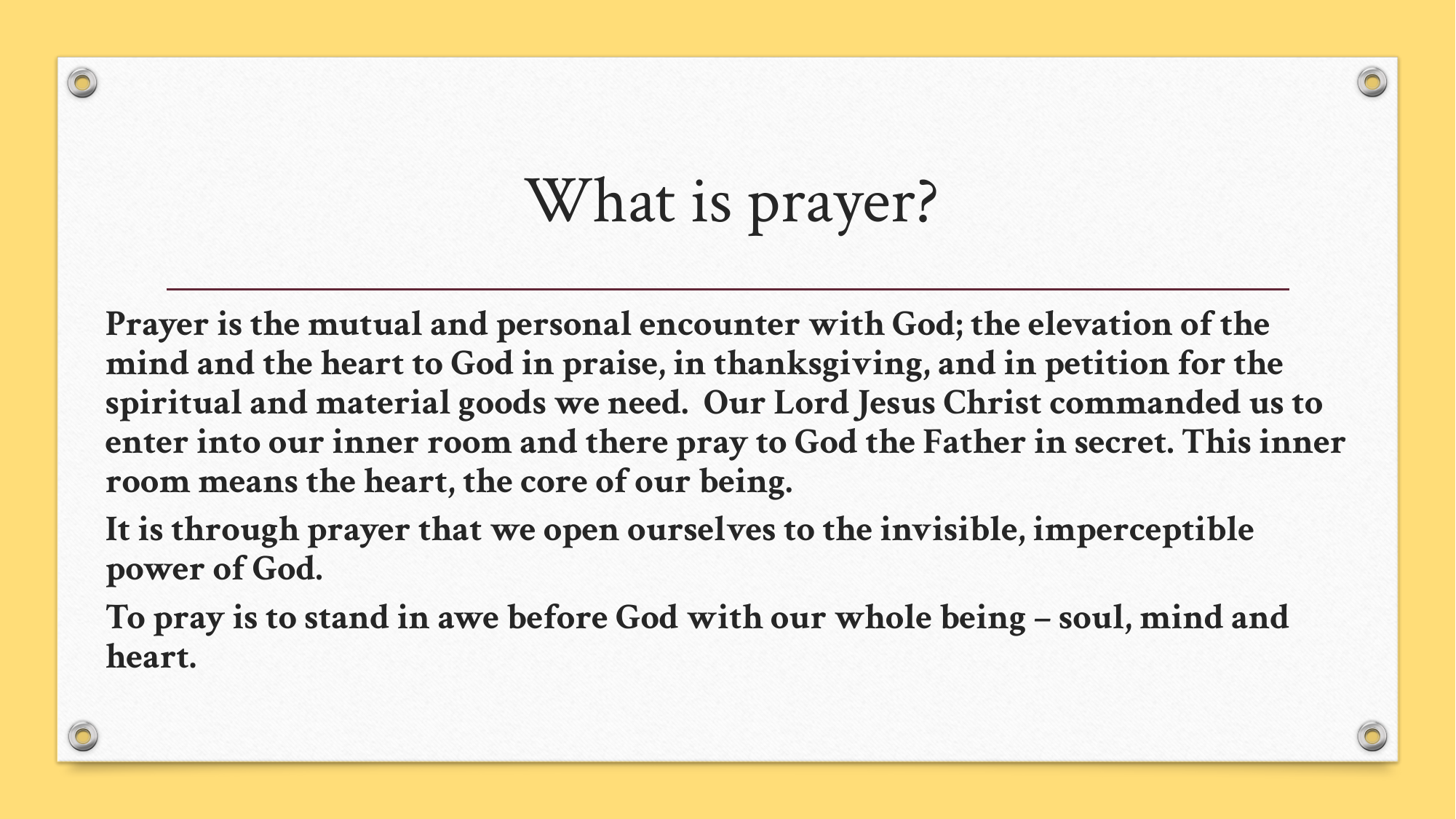

# What is prayer?
Prayer is the mutual and personal encounter with God; the elevation of the mind and the heart to God in praise, in thanksgiving, and in petition for the spiritual and material goods we need.  Our Lord Jesus Christ commanded us to enter into our inner room and there pray to God the Father in secret. This inner room means the heart, the core of our being.
It is through prayer that we open ourselves to the invisible, imperceptible power of God.
To pray is to stand in awe before God with our whole being – soul, mind and heart.